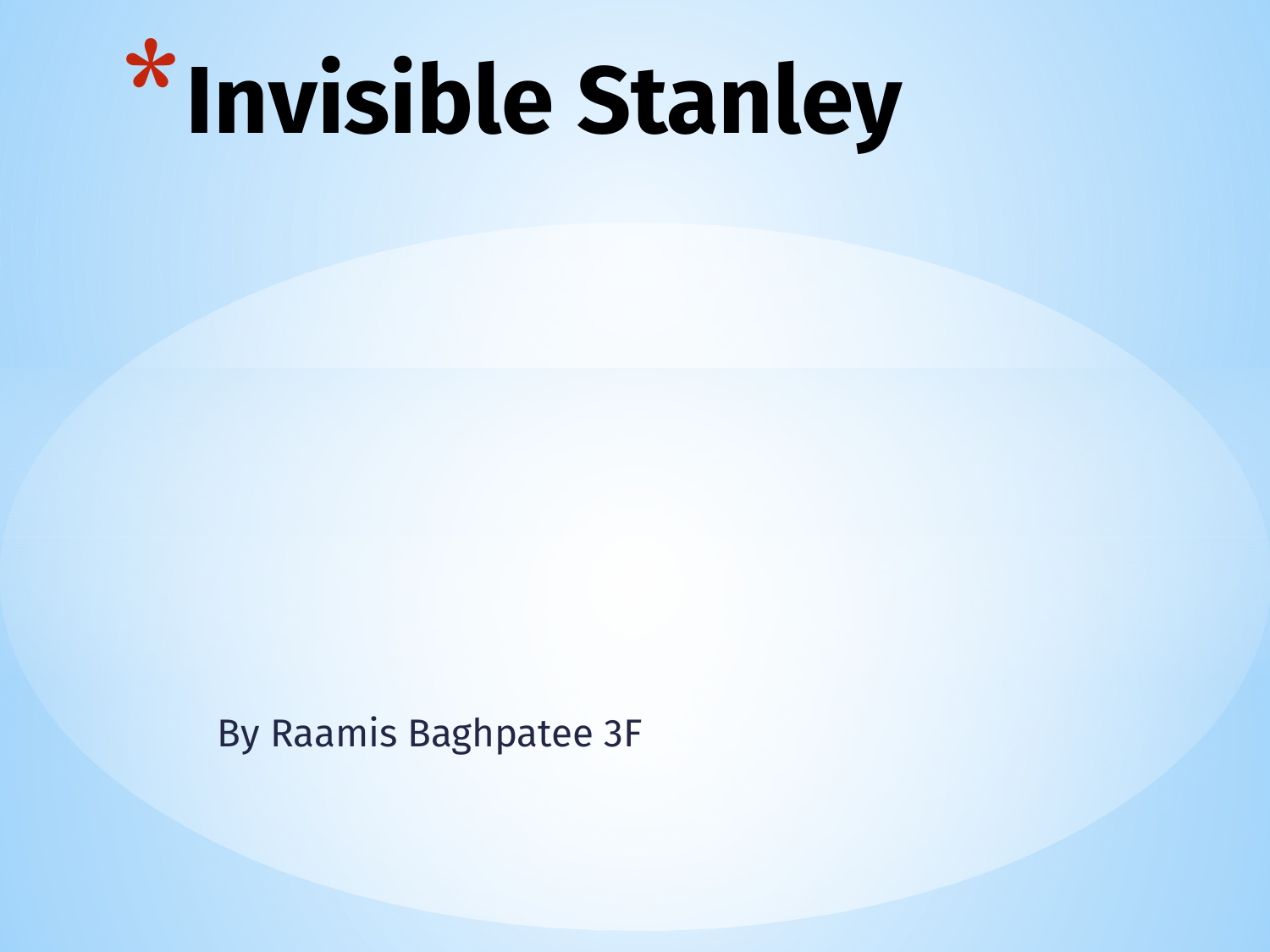

# Invisible Stanley
By Raamis Baghpatee 3F